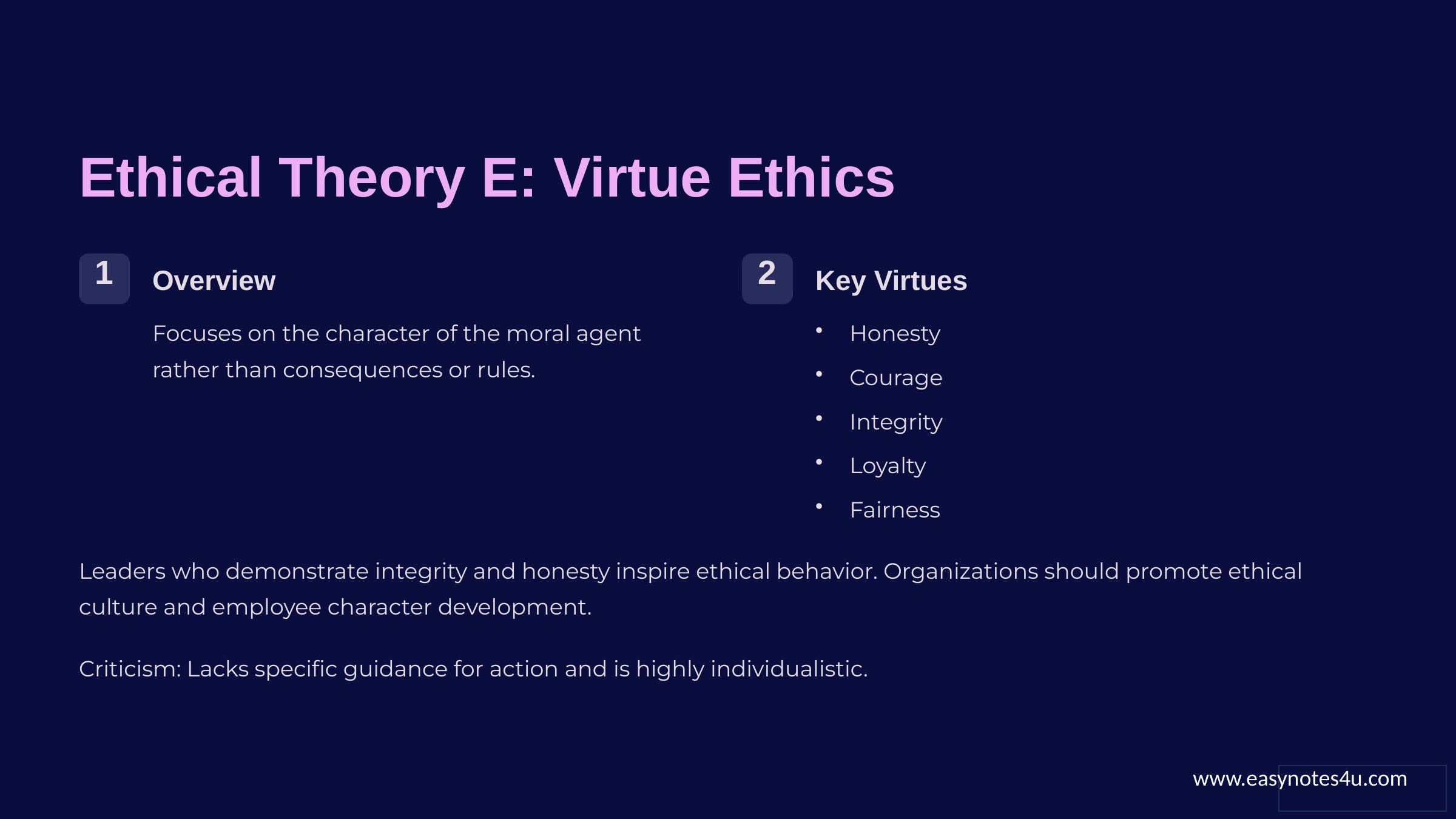

Ethical Theory E: Virtue Ethics

1
2
Overview
Key Virtues
Focuses on the character of the moral agent rather than consequences or rules.
Honesty
Courage
Integrity
Loyalty
Fairness
Leaders who demonstrate integrity and honesty inspire ethical behavior. Organizations should promote ethical culture and employee character development.
Criticism: Lacks specific guidance for action and is highly individualistic.
www.easynotes4u.com